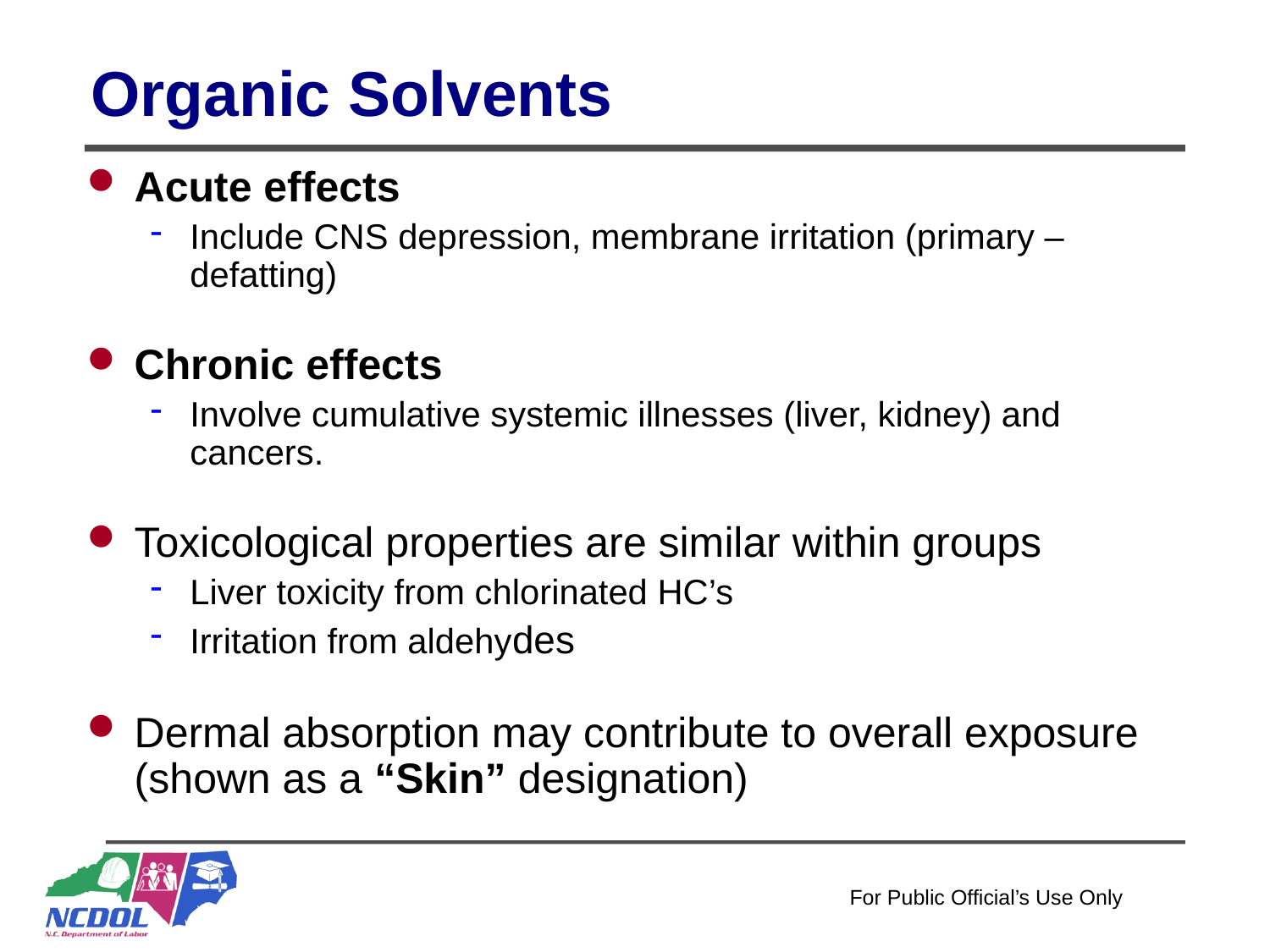

# Organic Solvents
Acute effects
Include CNS depression, membrane irritation (primary – defatting)

Chronic effects
Involve cumulative systemic illnesses (liver, kidney) and cancers.

Toxicological properties are similar within groups
Liver toxicity from chlorinated HC’s
Irritation from aldehydes

Dermal absorption may contribute to overall exposure (shown as a “Skin” designation)